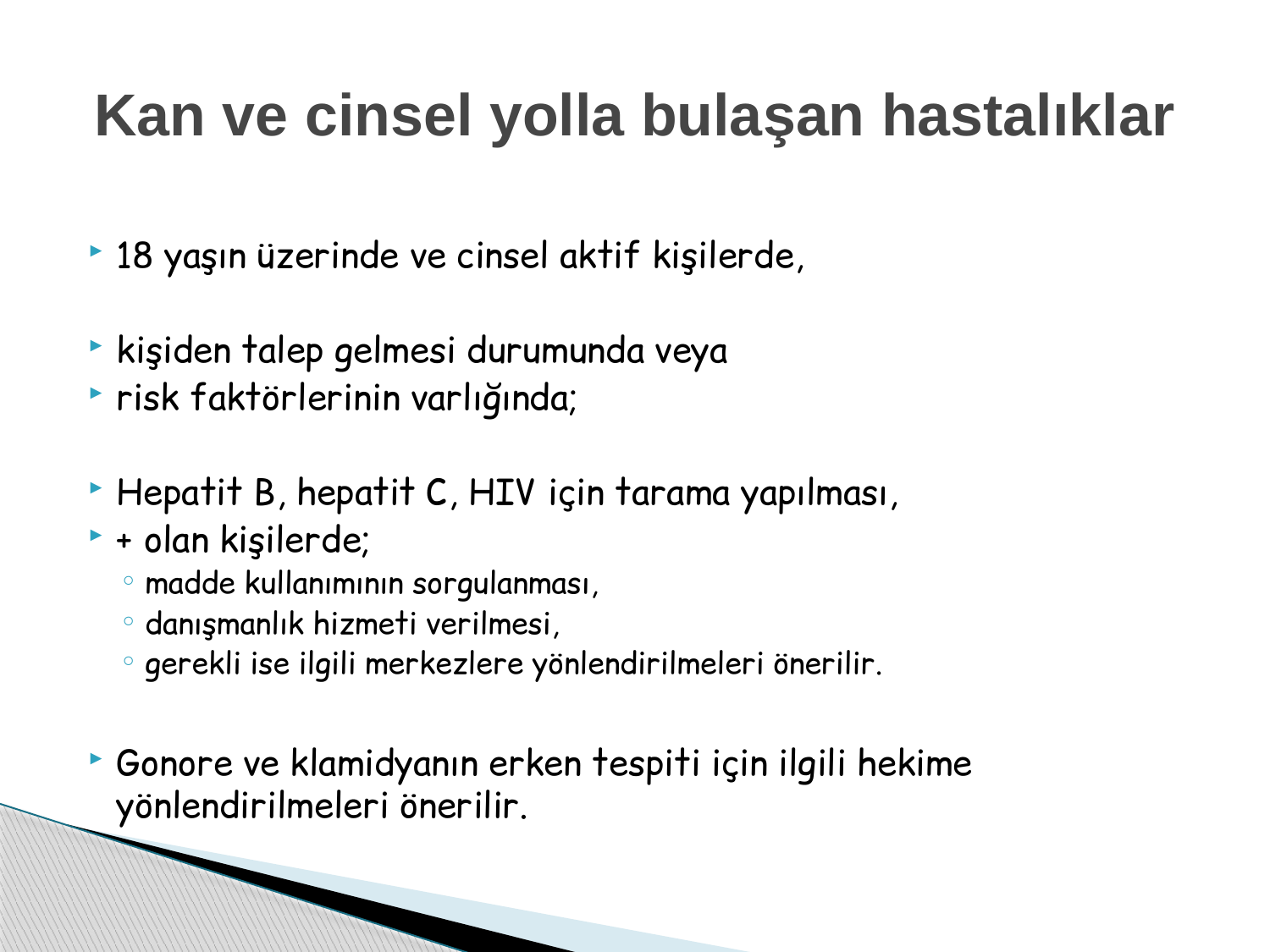

# Kan ve cinsel yolla bulaşan hastalıklar
18 yaşın üzerinde ve cinsel aktif kişilerde,

kişiden talep gelmesi durumunda veya
risk faktörlerinin varlığında;

Hepatit B, hepatit C, HIV için tarama yapılması,
+ olan kişilerde;
madde kullanımının sorgulanması,
danışmanlık hizmeti verilmesi,
gerekli ise ilgili merkezlere yönlendirilmeleri önerilir.

Gonore ve klamidyanın erken tespiti için ilgili hekime yönlendirilmeleri önerilir.